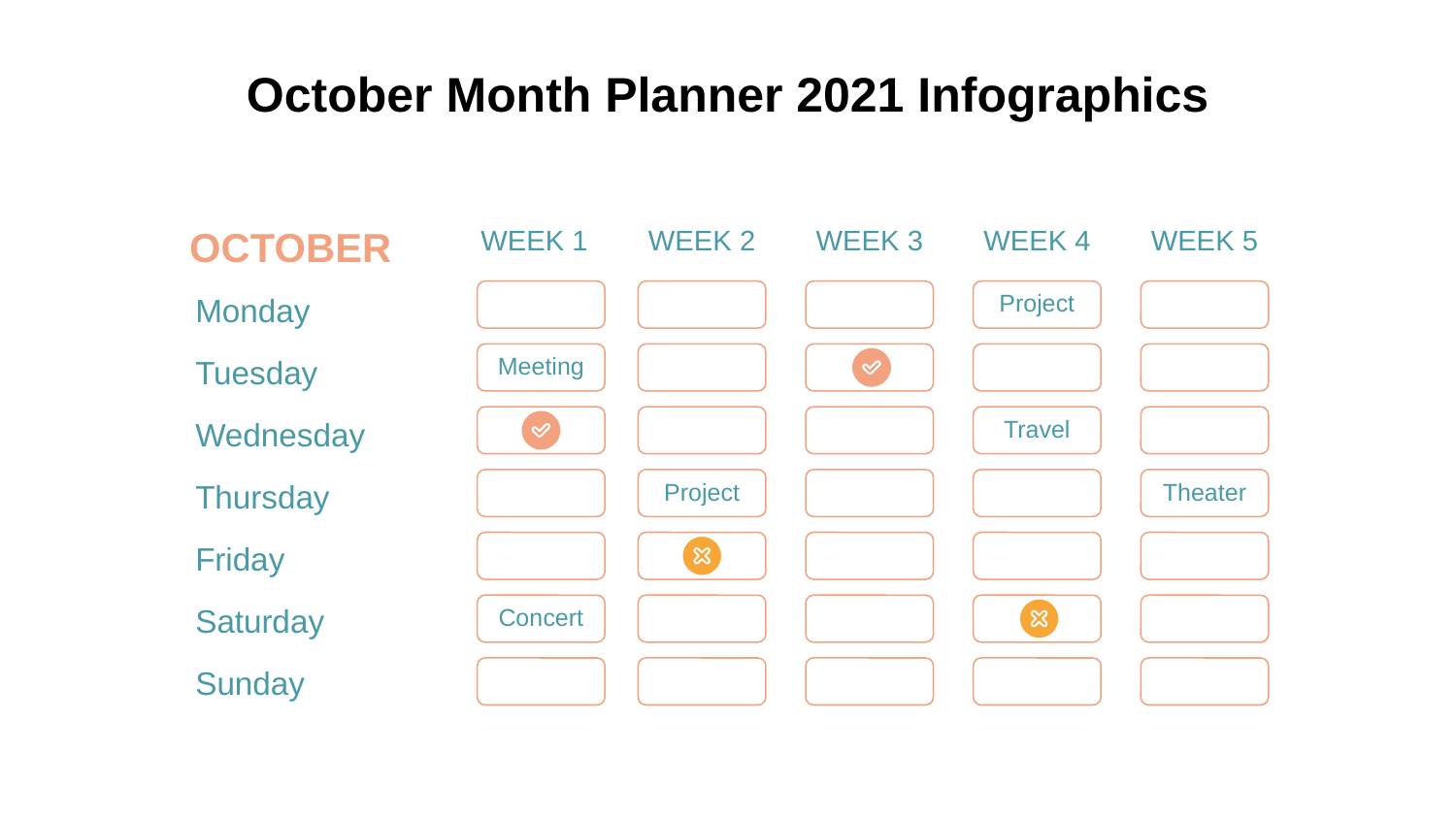

# October Month Planner 2021 Infographics
WEEK 1
WEEK 2
WEEK 3
WEEK 4
WEEK 5
OCTOBER

Project

Monday
Meeting

Tuesday

Travel

Wednesday

Project

Theater
Thursday

Friday
Concert

Saturday

Sunday